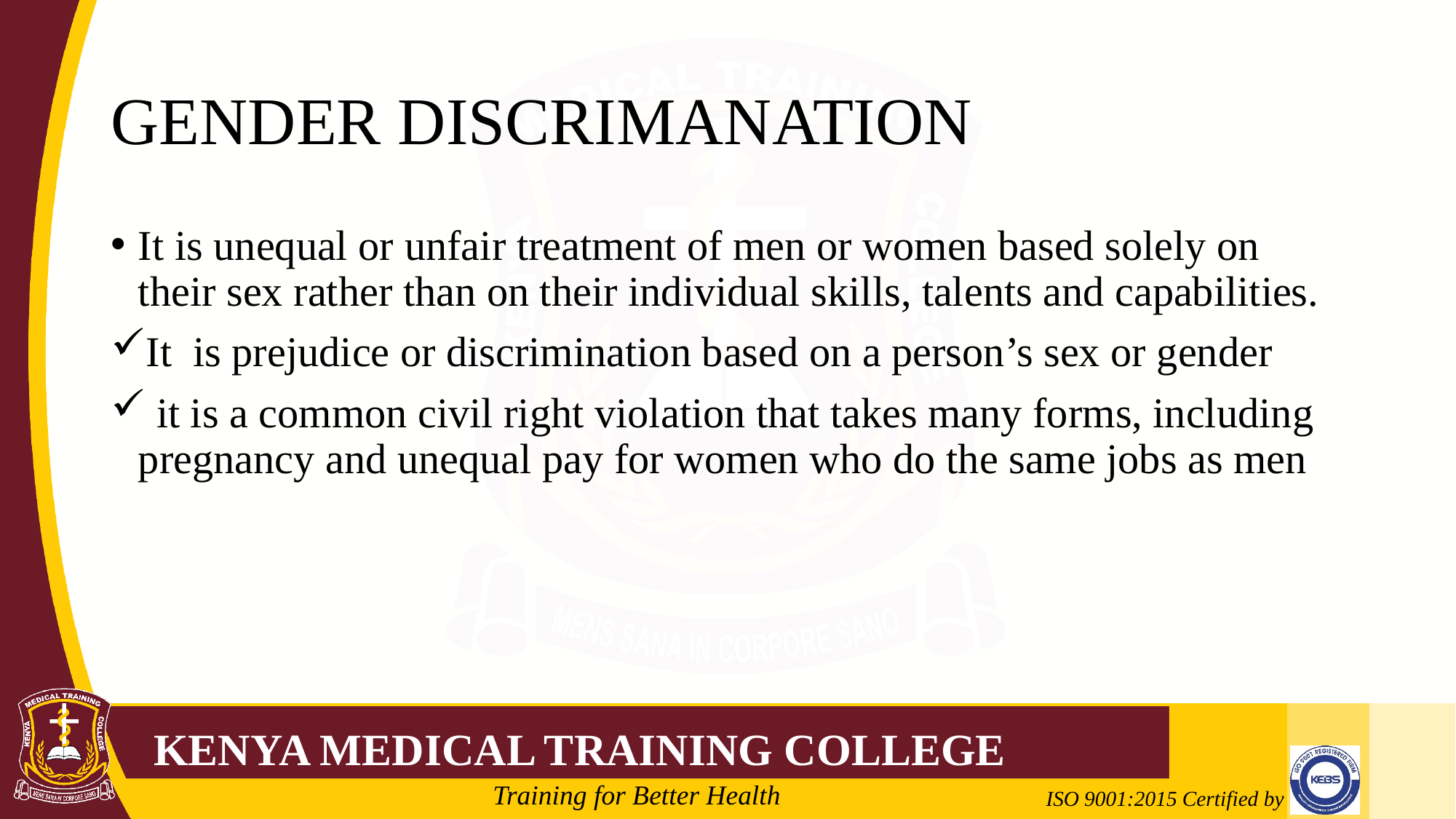

# GENDER DISCRIMANATION
It is unequal or unfair treatment of men or women based solely on their sex rather than on their individual skills, talents and capabilities.
It  is prejudice or discrimination based on a person’s sex or gender
 it is a common civil right violation that takes many forms, including pregnancy and unequal pay for women who do the same jobs as men